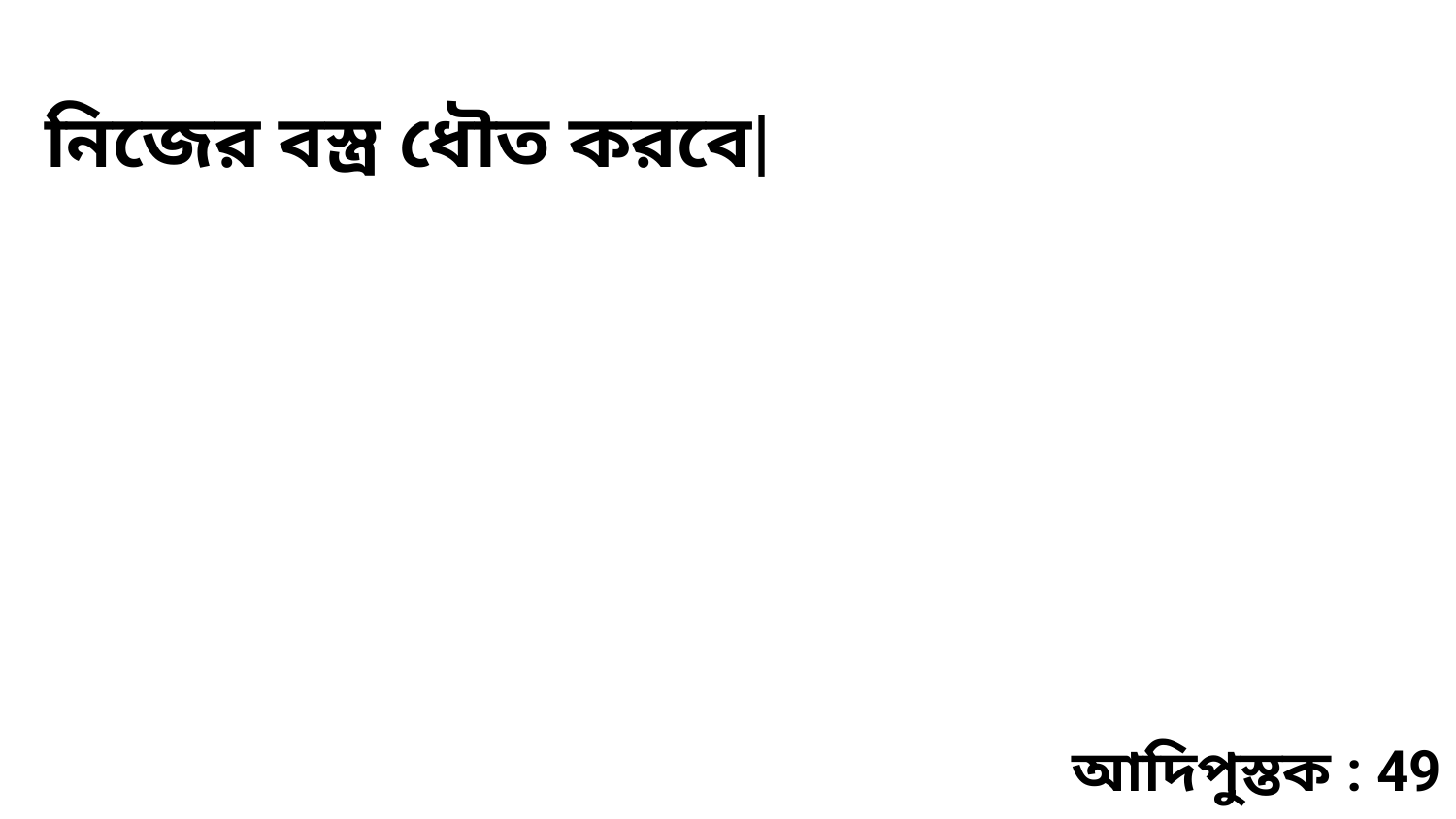

নিজের বস্ত্র ধৌত করবে|
আদিপুস্তক : 49